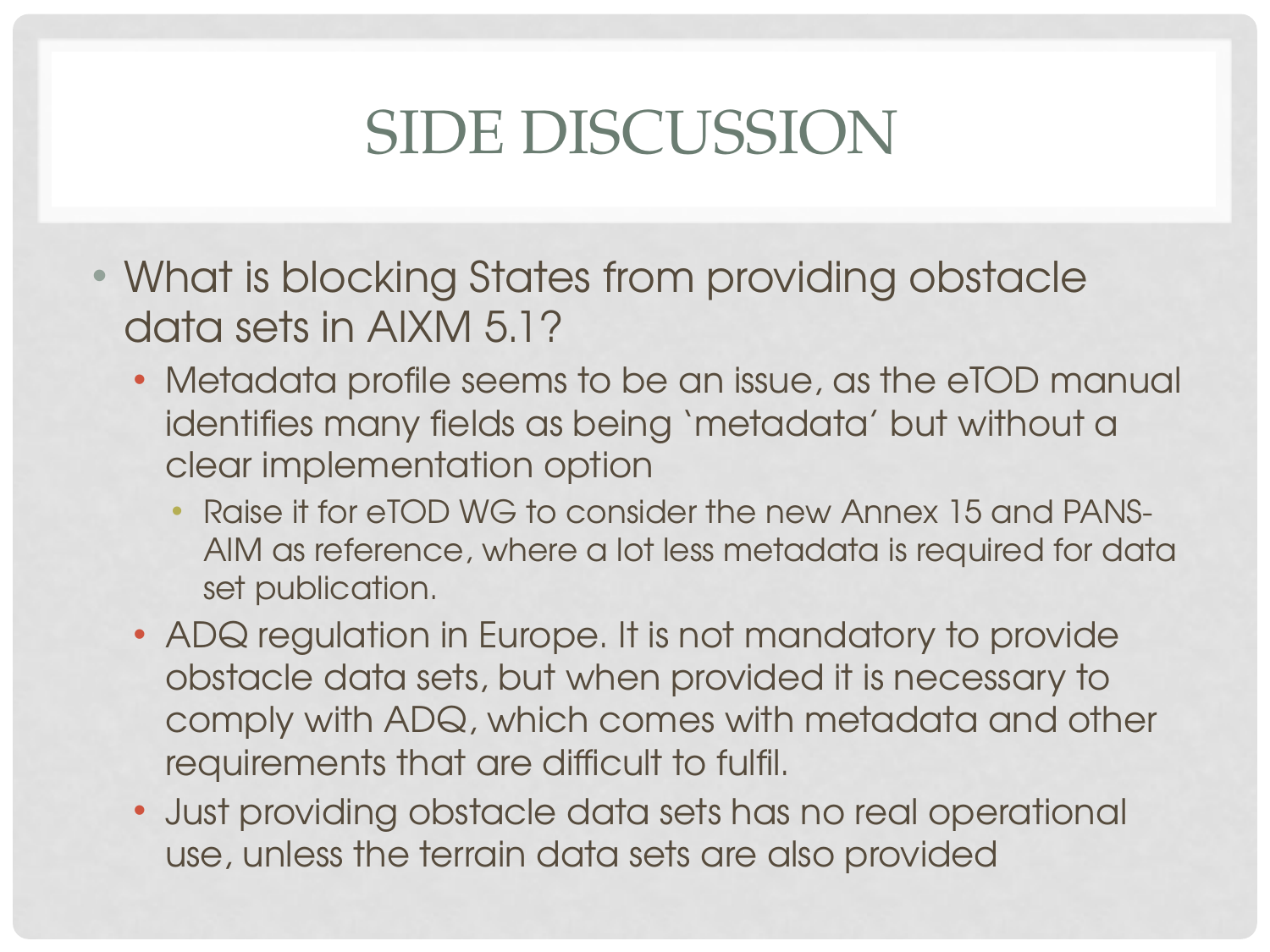

# SIDE discussion
What is blocking States from providing obstacle data sets in AIXM 5.1?
Metadata profile seems to be an issue, as the eTOD manual identifies many fields as being ‘metadata’ but without a clear implementation option
Raise it for eTOD WG to consider the new Annex 15 and PANS-AIM as reference, where a lot less metadata is required for data set publication.
ADQ regulation in Europe. It is not mandatory to provide obstacle data sets, but when provided it is necessary to comply with ADQ, which comes with metadata and other requirements that are difficult to fulfil.
Just providing obstacle data sets has no real operational use, unless the terrain data sets are also provided